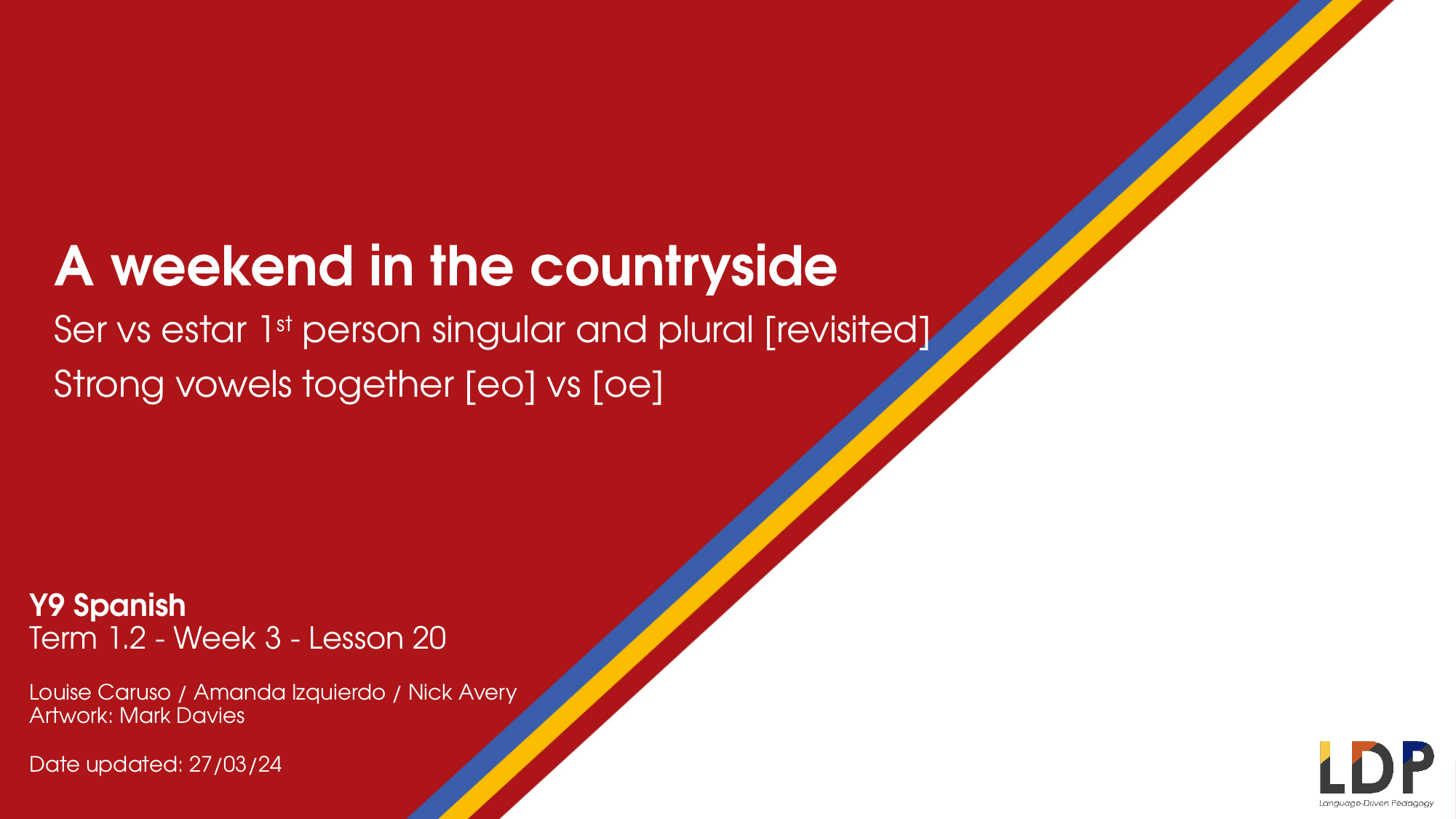

A weekend in the countryside
Ser vs estar 1st person singular and plural [revisited]
Strong vowels together [eo] vs [oe]

Y9 Spanish
Term 1.2 - Week 3 - Lesson 20
Louise Caruso / Amanda Izquierdo / Nick Avery
Artwork: Mark Davies

Date updated: 27/03/24